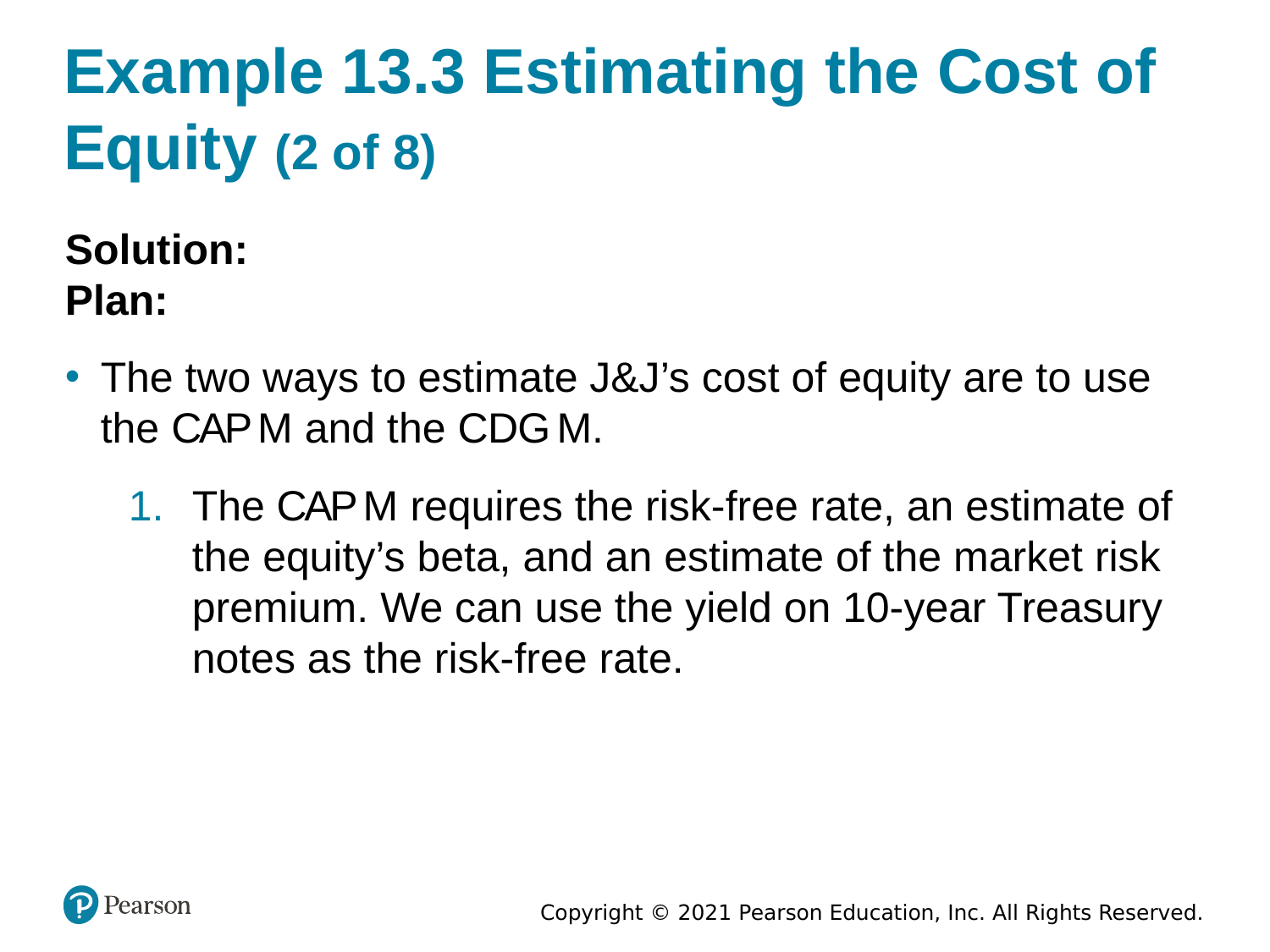

# Example 13.3 Estimating the Cost of Equity (2 of 8)
Solution:
Plan:
The two ways to estimate J&J’s cost of equity are to use the C A P M and the C D G M.
The C A P M requires the risk-free rate, an estimate of the equity’s beta, and an estimate of the market risk premium. We can use the yield on 10-year Treasury notes as the risk-free rate.